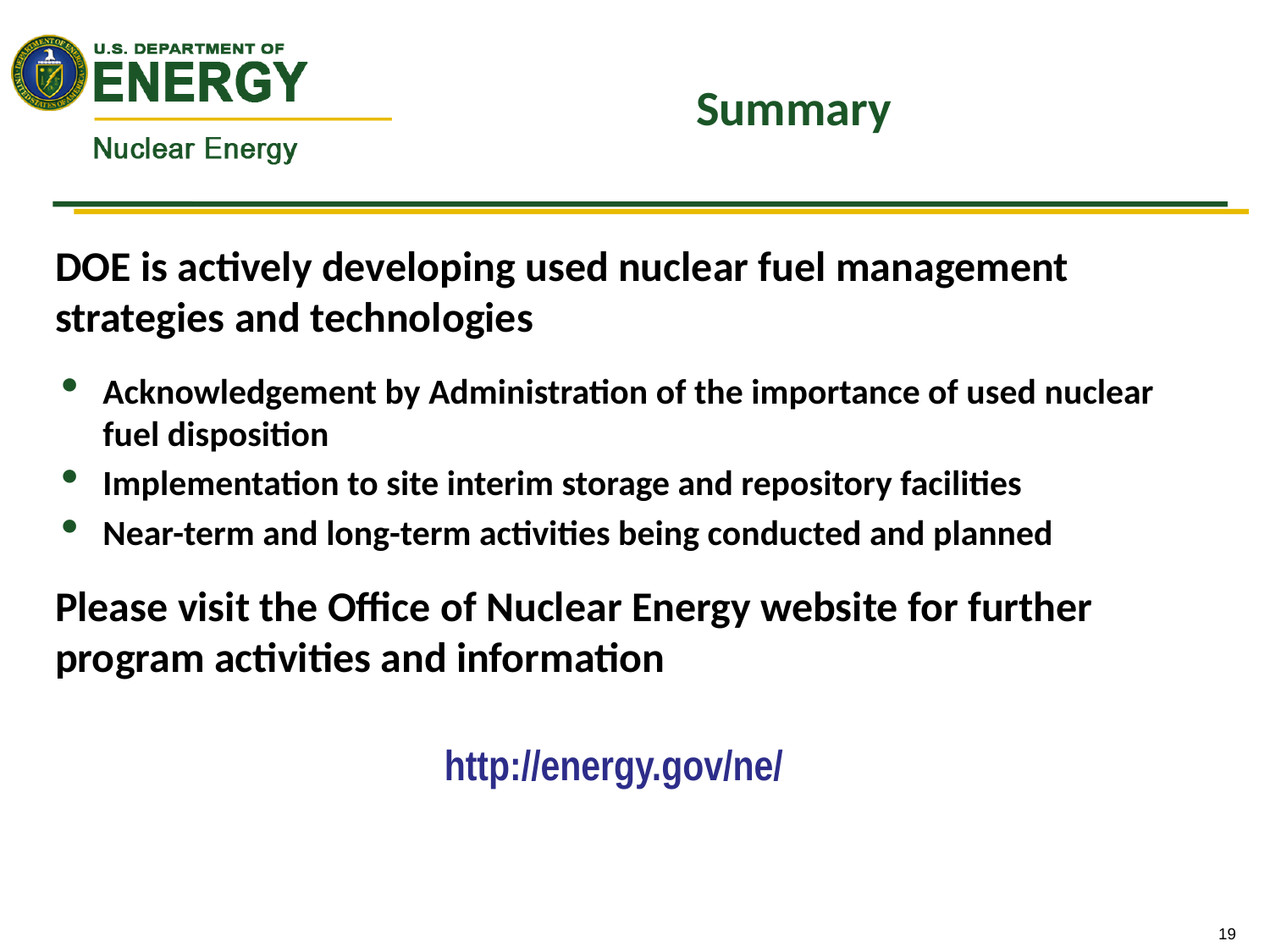

# Summary
DOE is actively developing used nuclear fuel management strategies and technologies

Acknowledgement by Administration of the importance of used nuclear fuel disposition
Implementation to site interim storage and repository facilities
Near-term and long-term activities being conducted and planned

Please visit the Office of Nuclear Energy website for further program activities and information

http://energy.gov/ne/